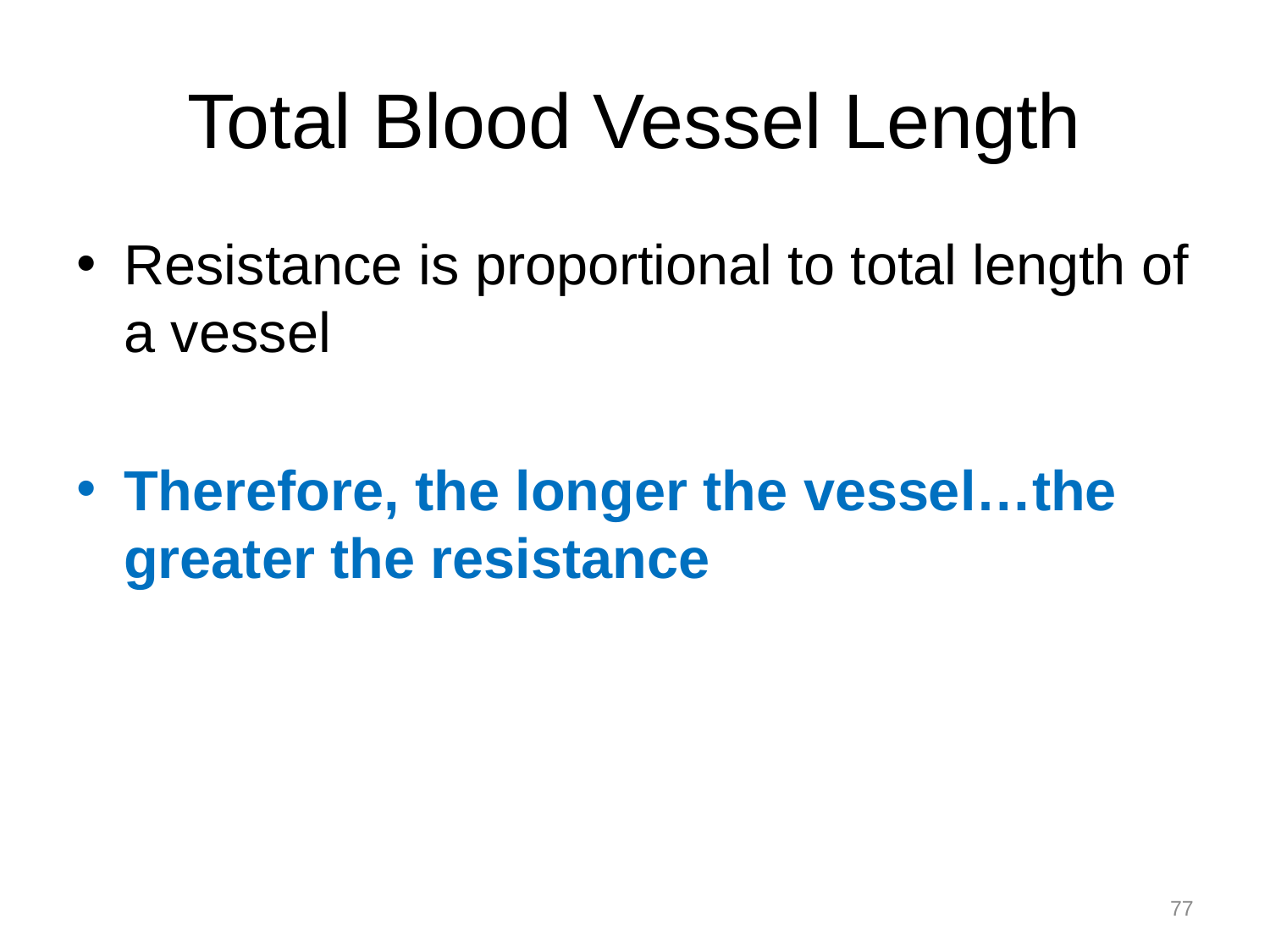

# Total Blood Vessel Length
Resistance is proportional to total length of a vessel

Therefore, the longer the vessel…the greater the resistance

77